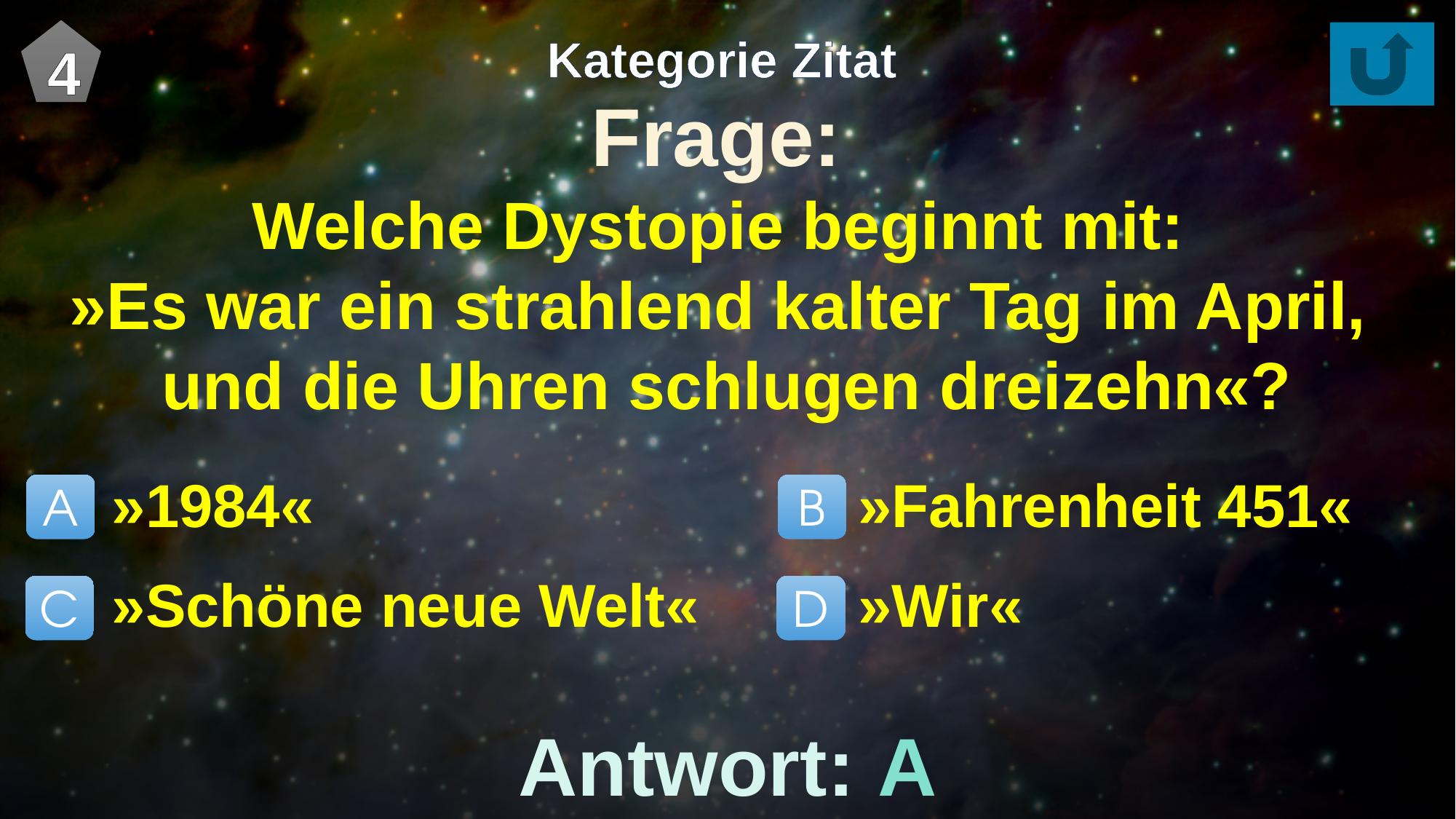

4
Kategorie Zitat

Frage:
Welche Dystopie beginnt mit:
»Es war ein strahlend kalter Tag im April,
und die Uhren schlugen dreizehn«?
»1984«
»Schöne neue Welt«
»Fahrenheit 451«
»Wir«
A
B
C
D
Antwort: A